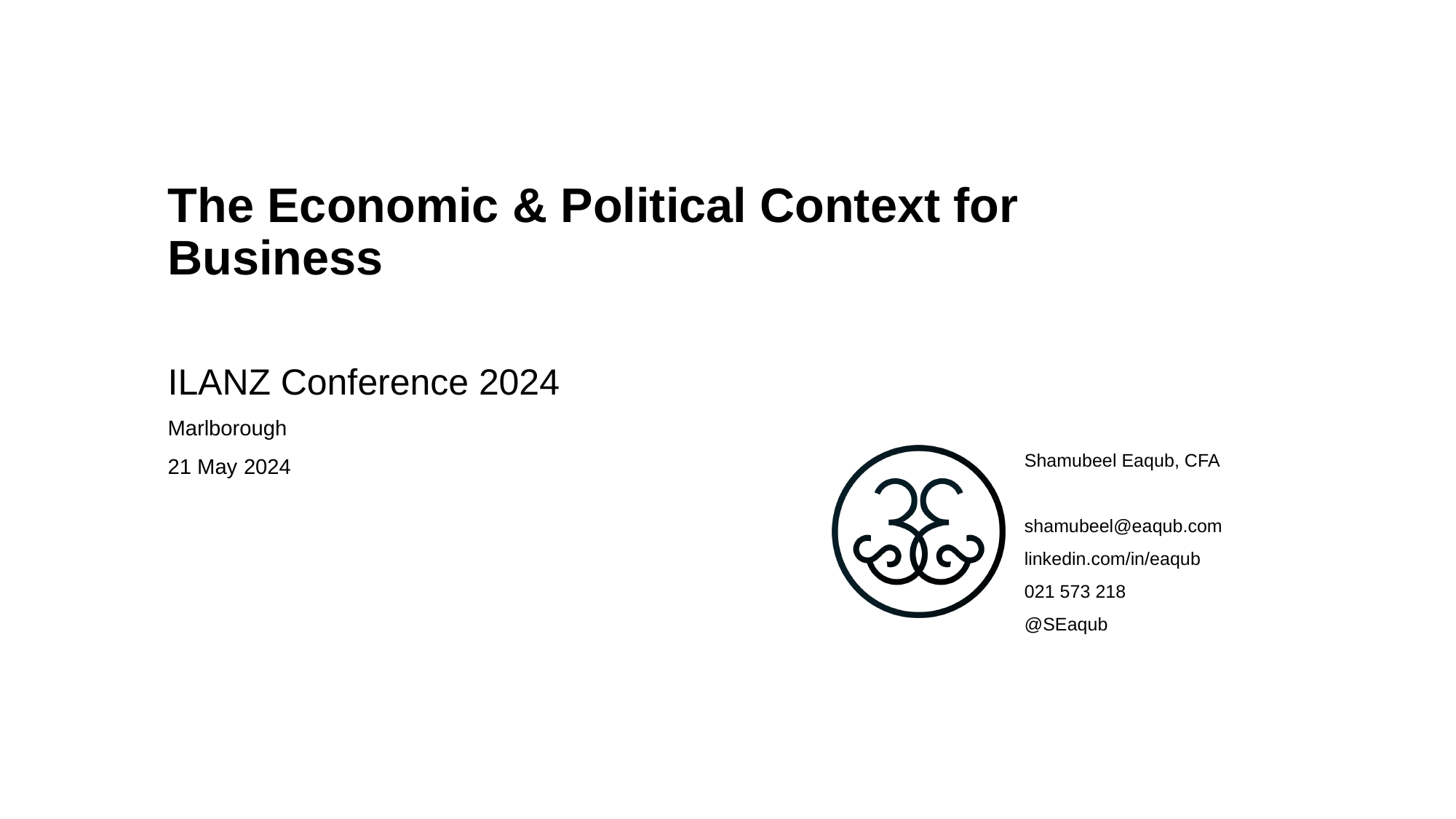

# The Economic & Political Context for Business

ILANZ Conference 2024
Marlborough
21 May 2024
Shamubeel Eaqub, CFA

shamubeel@eaqub.com
linkedin.com/in/eaqub
021 573 218
@SEaqub